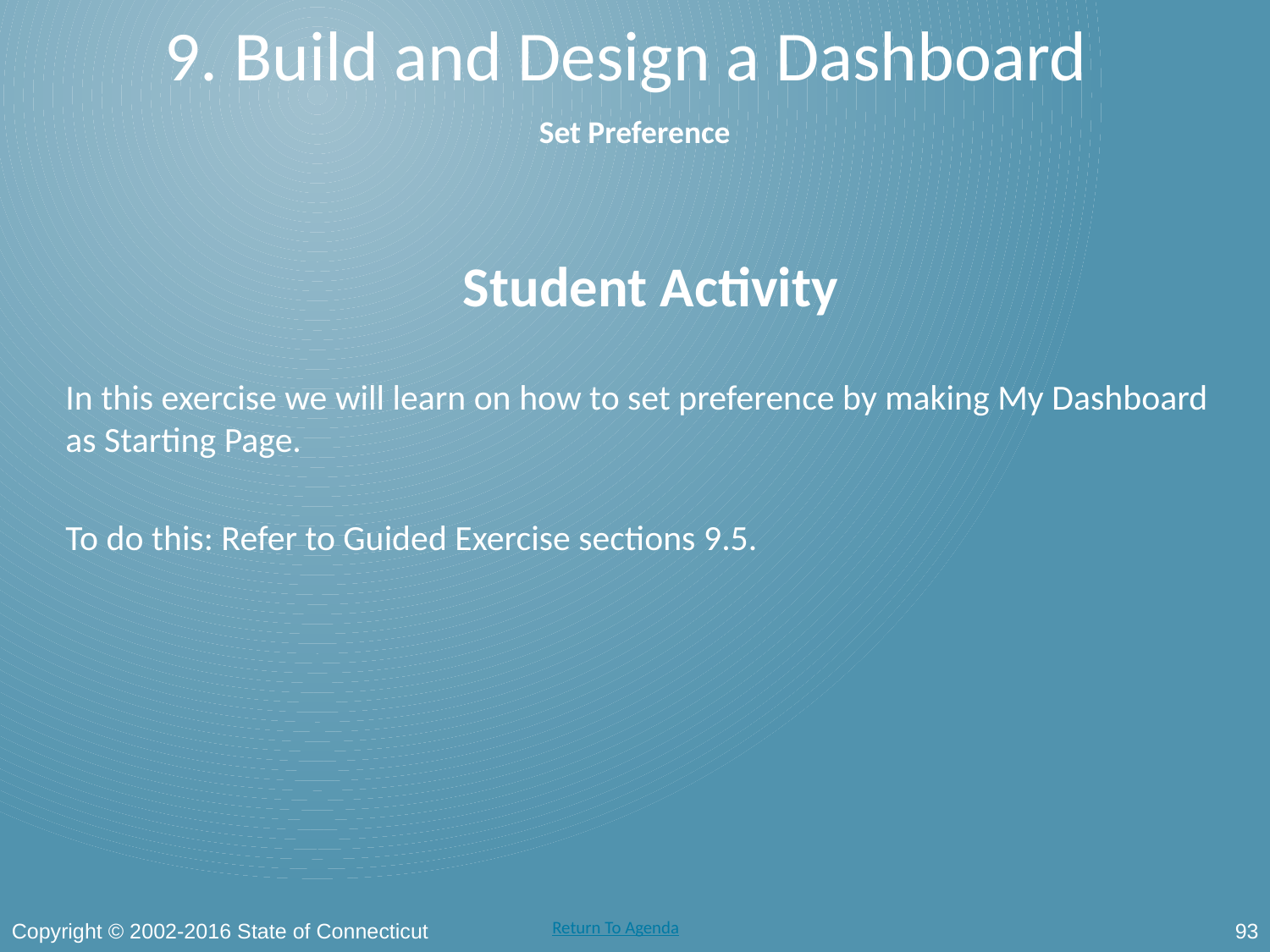

# 9. Build and Design a Dashboard
Set Preference

Student Activity

In this exercise we will learn on how to set preference by making My Dashboard  as Starting Page.

To do this: Refer to Guided Exercise sections 9.5.

Copyright © 2002-2016 State of Connecticut
93